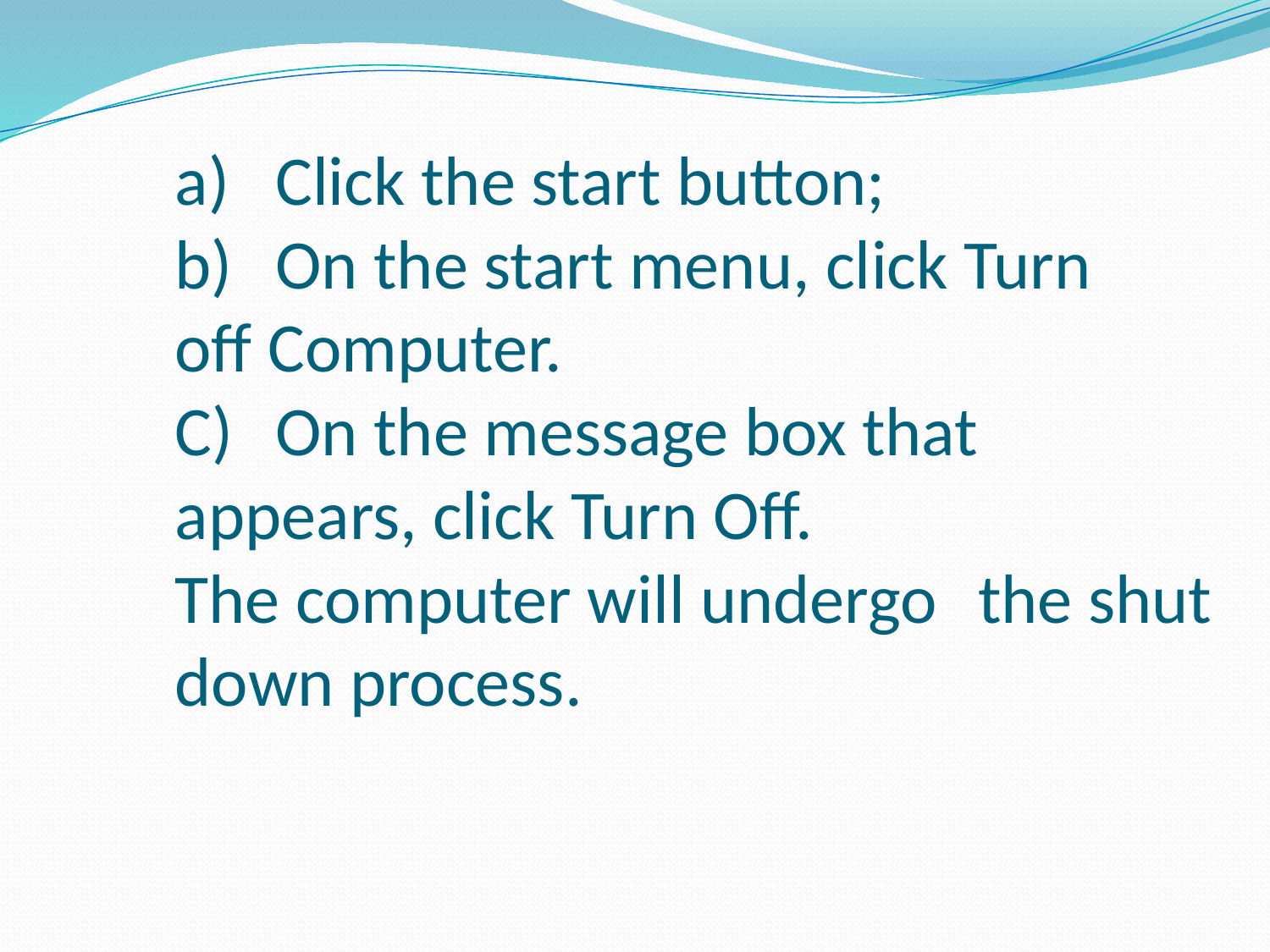

# a)	Click the start button; b)	On the start menu, click Turn 		off Computer. C)	On the message box that 			appears, click Turn Off. The computer will undergo 		the shut down process.